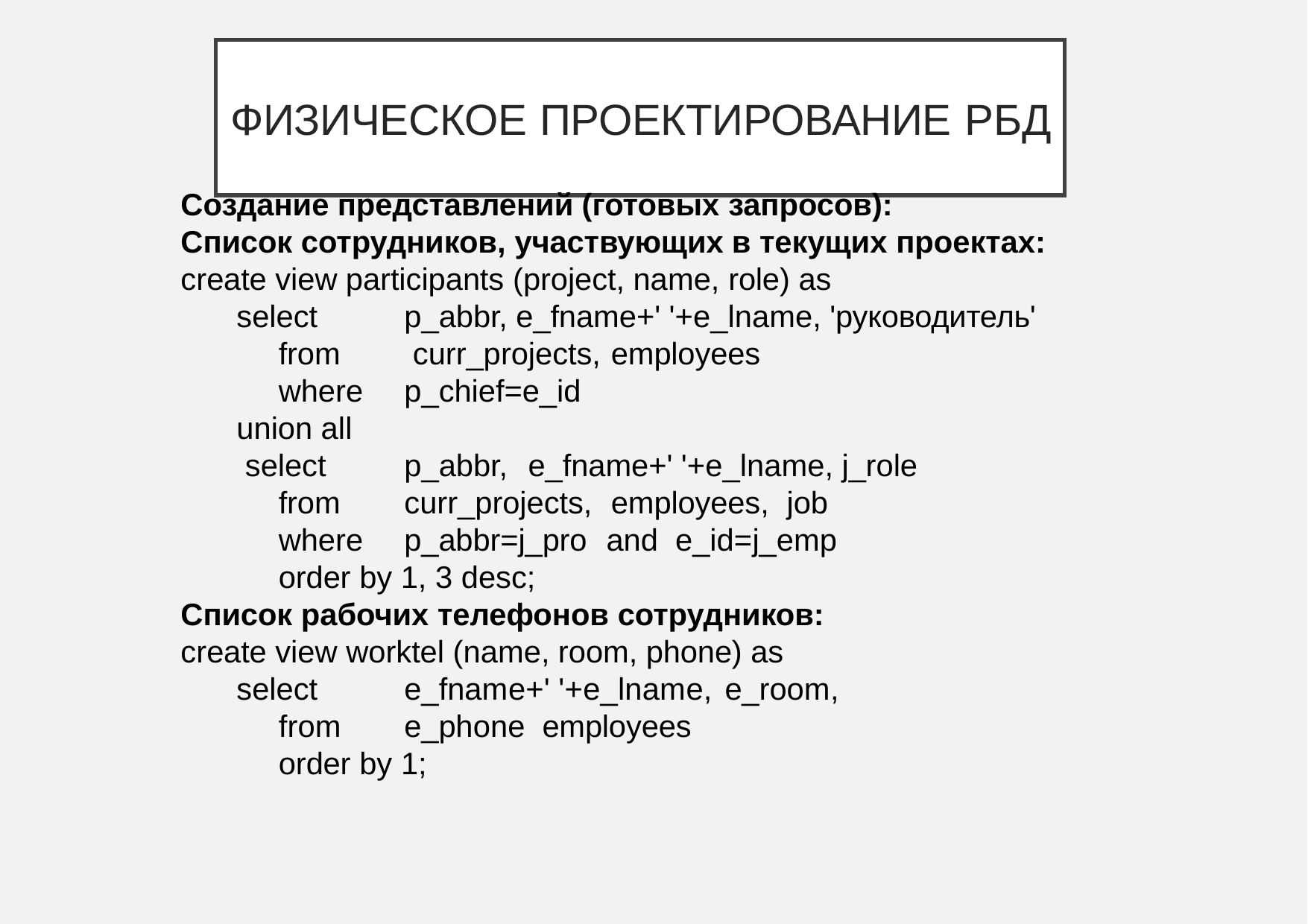

# Физическое проектирование РБД
Создание представлений (готовых запросов):
Список сотрудников, участвующих в текущих проектах:
create view participants (project, name, role) as
select
from  where
union all  select
from  where
p_abbr, e_fname+' '+e_lname, 'руководитель'  curr_projects,	employees
p_chief=e_id
p_abbr,	e_fname+' '+e_lname, j_role  curr_projects,		employees,	job  p_abbr=j_pro	and	e_id=j_emp
order by 1, 3 desc;
Список рабочих телефонов сотрудников:
create view worktel (name, room, phone) as
select
from
e_fname+' '+e_lname,	e_room,	e_phone  employees
order by 1;